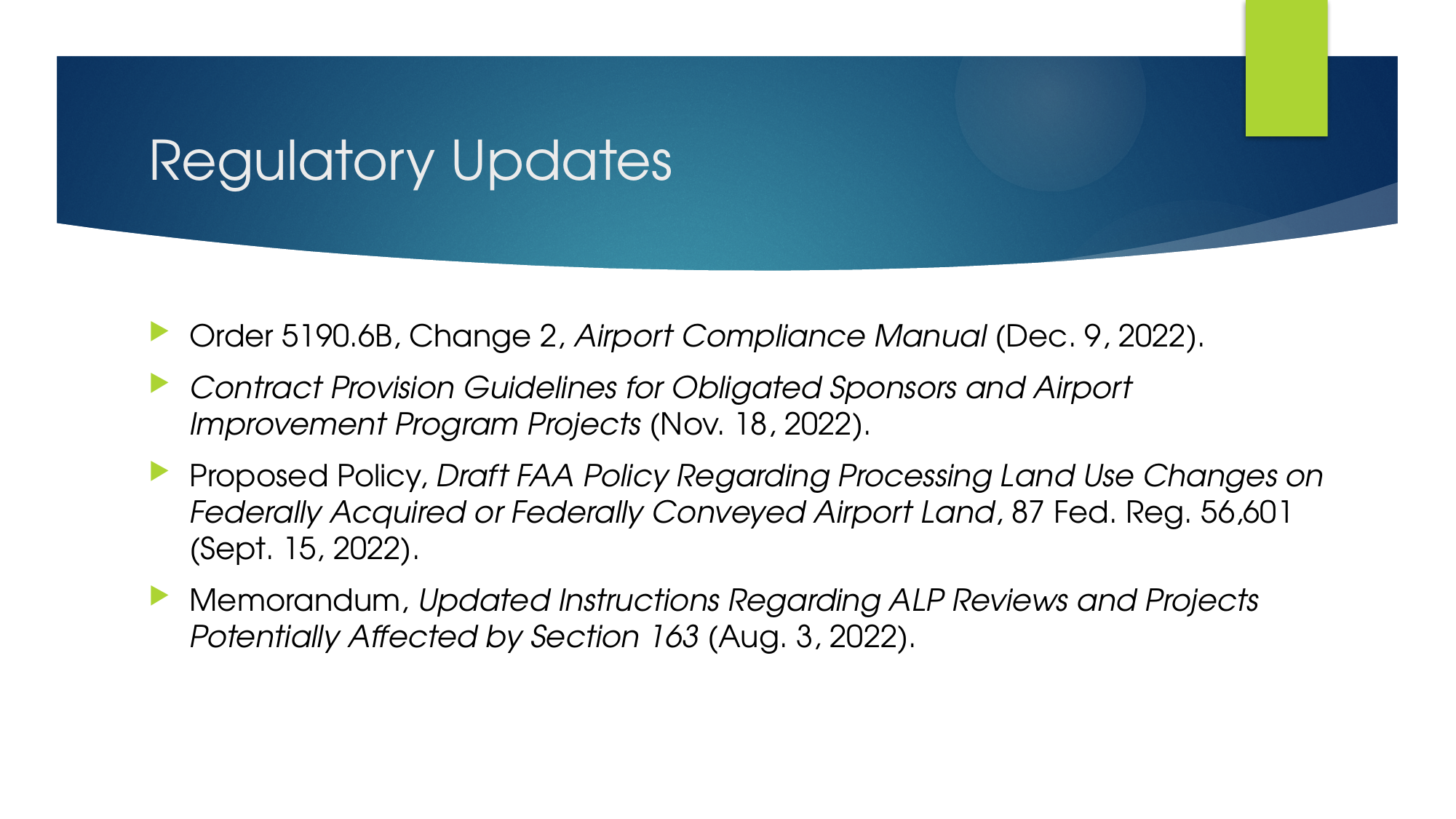

# Regulatory Updates
Order 5190.6B, Change 2, Airport Compliance Manual (Dec. 9, 2022).
Contract Provision Guidelines for Obligated Sponsors and Airport Improvement Program Projects (Nov. 18, 2022).
Proposed Policy, Draft FAA Policy Regarding Processing Land Use Changes on Federally Acquired or Federally Conveyed Airport Land, 87 Fed. Reg. 56,601 (Sept. 15, 2022).
Memorandum, Updated Instructions Regarding ALP Reviews and Projects Potentially Affected by Section 163 (Aug. 3, 2022).